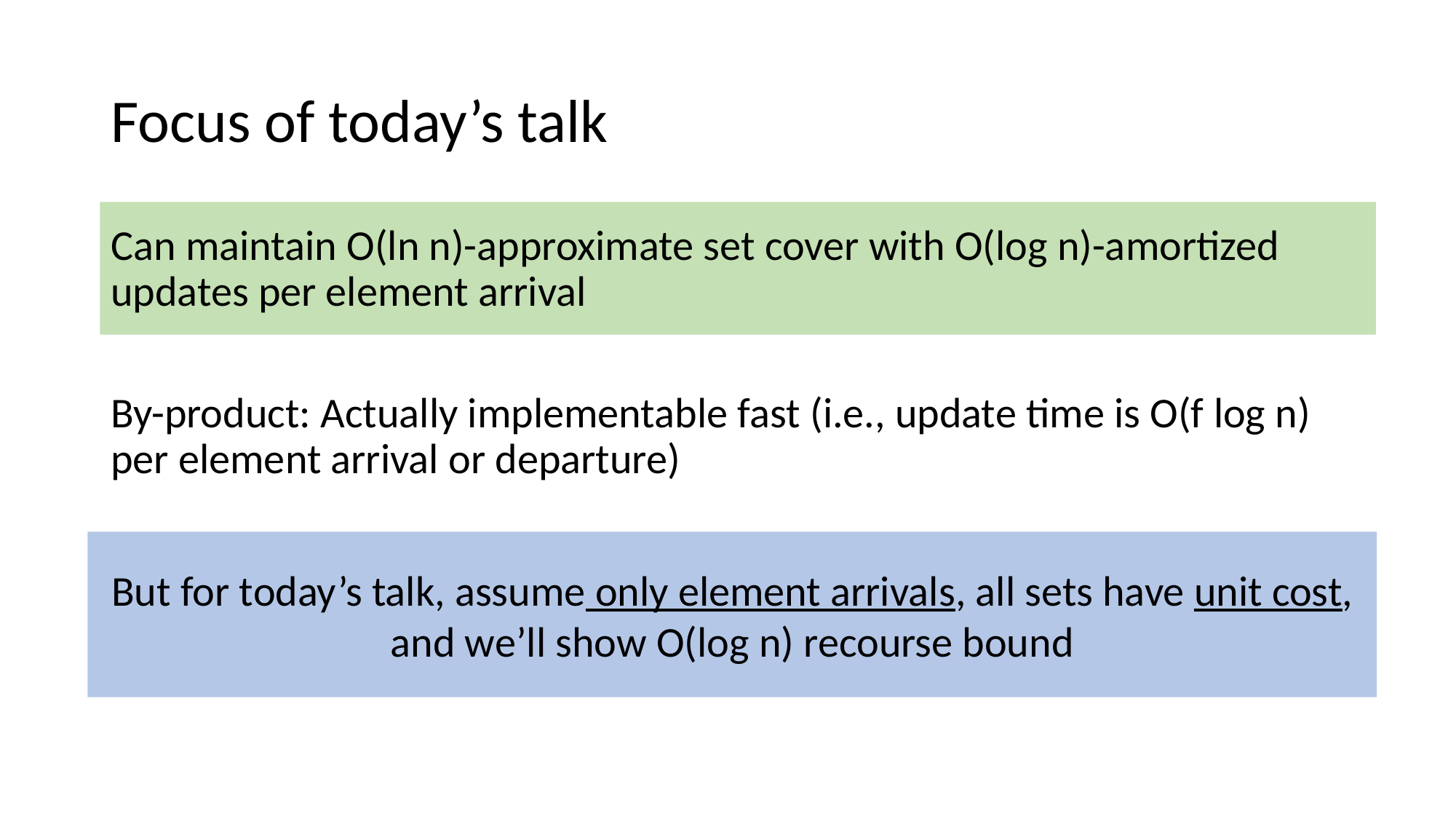

# Focus of today’s talk

Can maintain O(ln n)-approximate set cover with O(log n)-amortized updates per element arrival

By-product: Actually implementable fast (i.e., update time is O(f log n) per element arrival or departure)

Bonus: can improve recourse to O(1) amortized, can arbitrary handle set costs, and also handle element arrivals and departures (see our paper)

But for today’s talk, assume only element arrivals, all sets have unit cost, and we’ll show O(log n) recourse bound